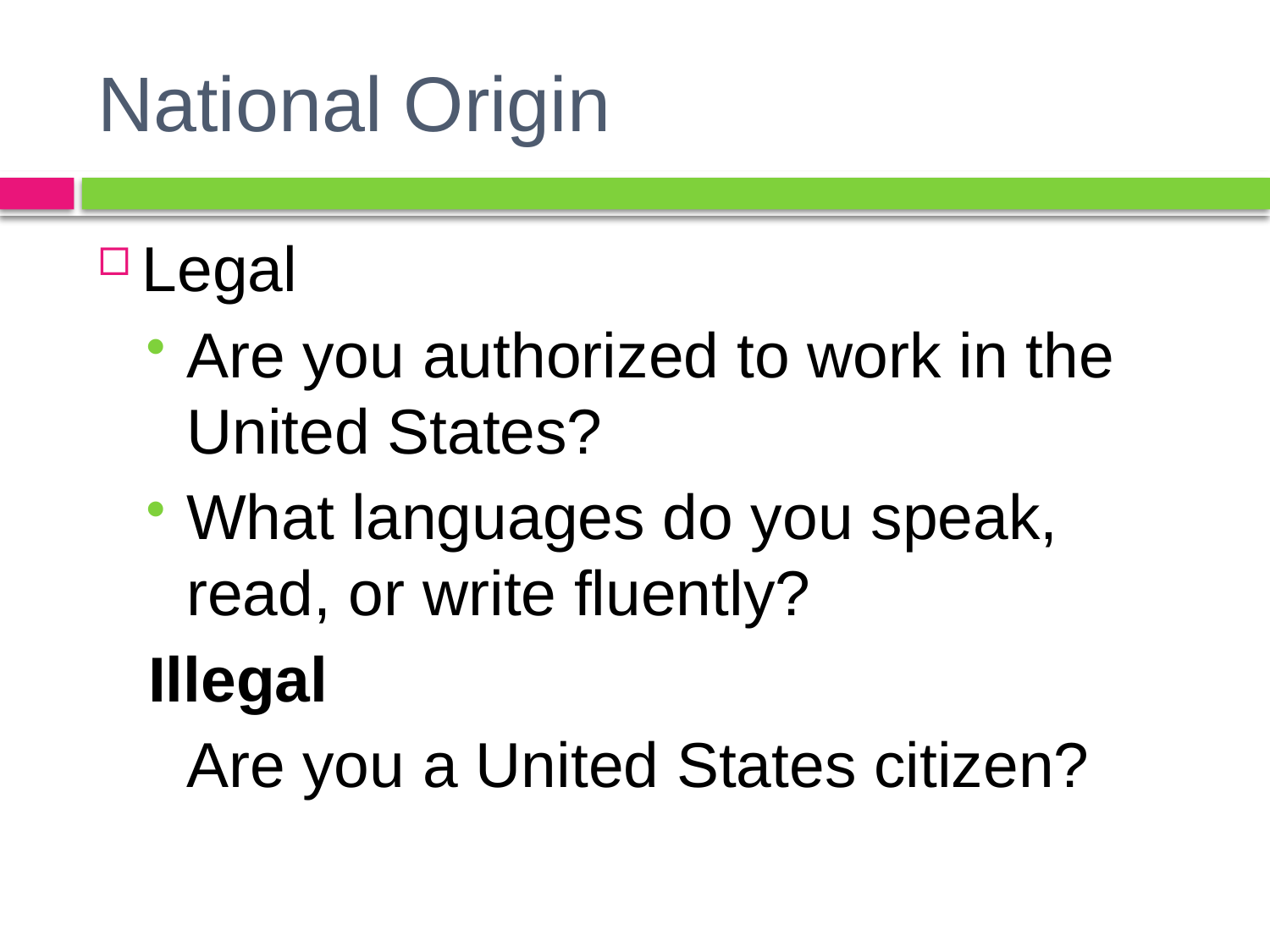

# National Origin
Legal
Are you authorized to work in the United States?
What languages do you speak, read, or write fluently?
Illegal
	Are you a United States citizen?